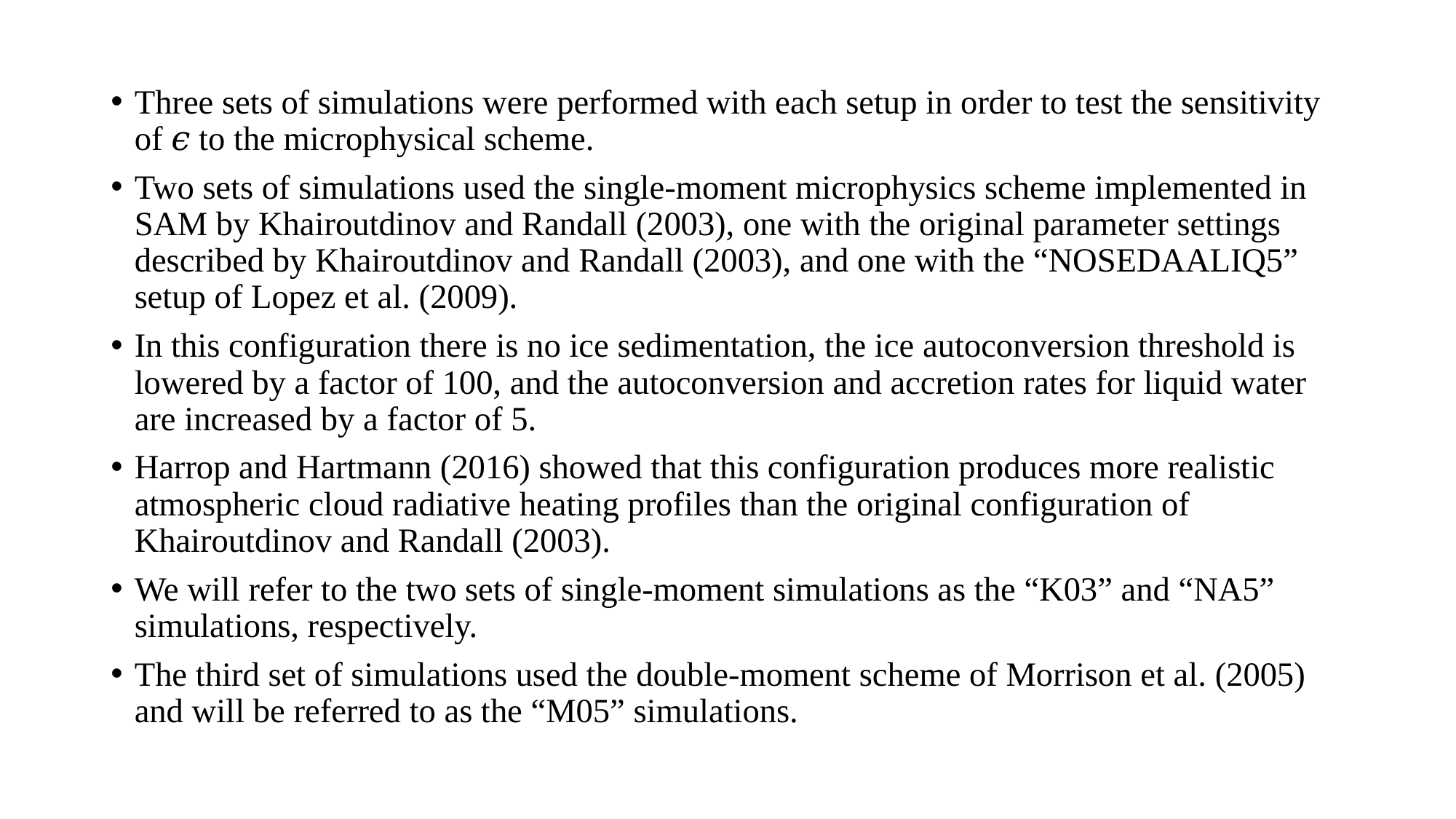

Three sets of simulations were performed with each setup in order to test the sensitivity of 𝜖 to the microphysical scheme.
Two sets of simulations used the single-moment microphysics scheme implemented in SAM by Khairoutdinov and Randall (2003), one with the original parameter settings described by Khairoutdinov and Randall (2003), and one with the “NOSEDAALIQ5” setup of Lopez et al. (2009).
In this configuration there is no ice sedimentation, the ice autoconversion threshold is lowered by a factor of 100, and the autoconversion and accretion rates for liquid water are increased by a factor of 5.
Harrop and Hartmann (2016) showed that this configuration produces more realistic atmospheric cloud radiative heating profiles than the original configuration of Khairoutdinov and Randall (2003).
We will refer to the two sets of single-moment simulations as the “K03” and “NA5” simulations, respectively.
The third set of simulations used the double-moment scheme of Morrison et al. (2005) and will be referred to as the “M05” simulations.